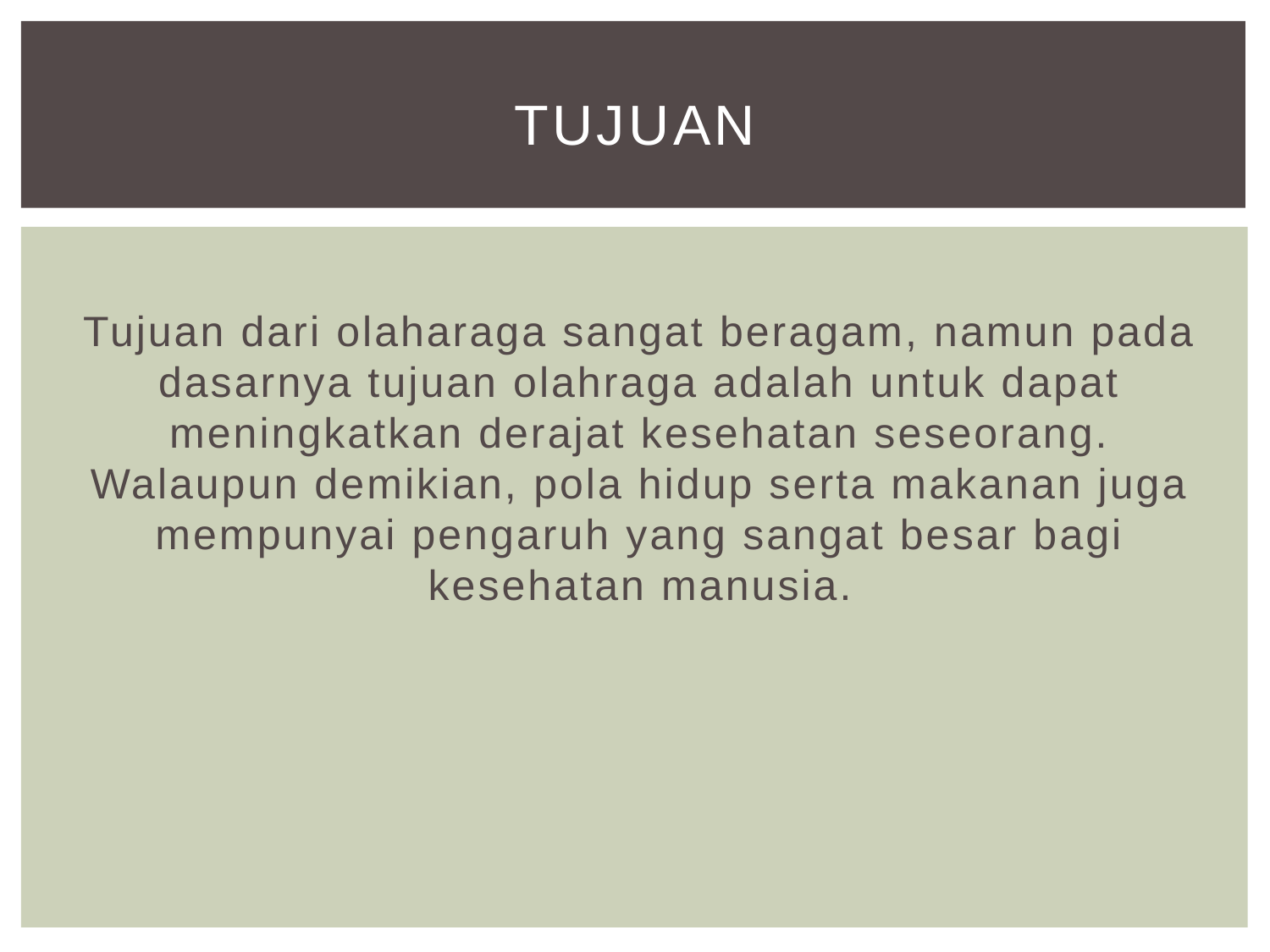

# Tujuan

Tujuan dari olaharaga sangat beragam, namun pada dasarnya tujuan olahraga adalah untuk dapat meningkatkan derajat kesehatan seseorang. Walaupun demikian, pola hidup serta makanan juga mempunyai pengaruh yang sangat besar bagi kesehatan manusia.